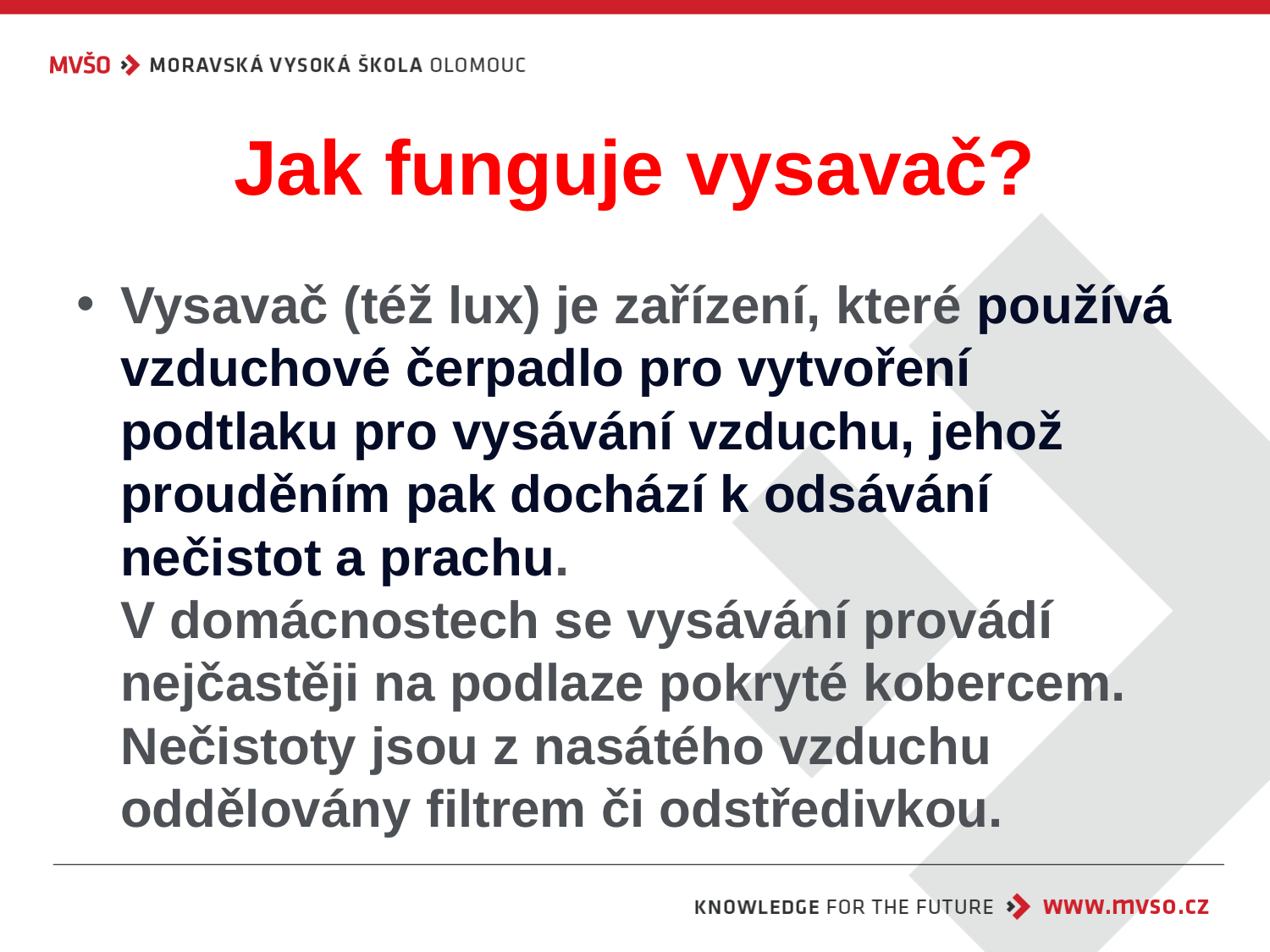

# Jak funguje vysavač?
Vysavač (též lux) je zařízení, které používá vzduchové čerpadlo pro vytvoření podtlaku pro vysávání vzduchu, jehož prouděním pak dochází k odsávání nečistot a prachu.
V domácnostech se vysávání provádí nejčastěji na podlaze pokryté kobercem. Nečistoty jsou z nasátého vzduchu oddělovány filtrem či odstředivkou.